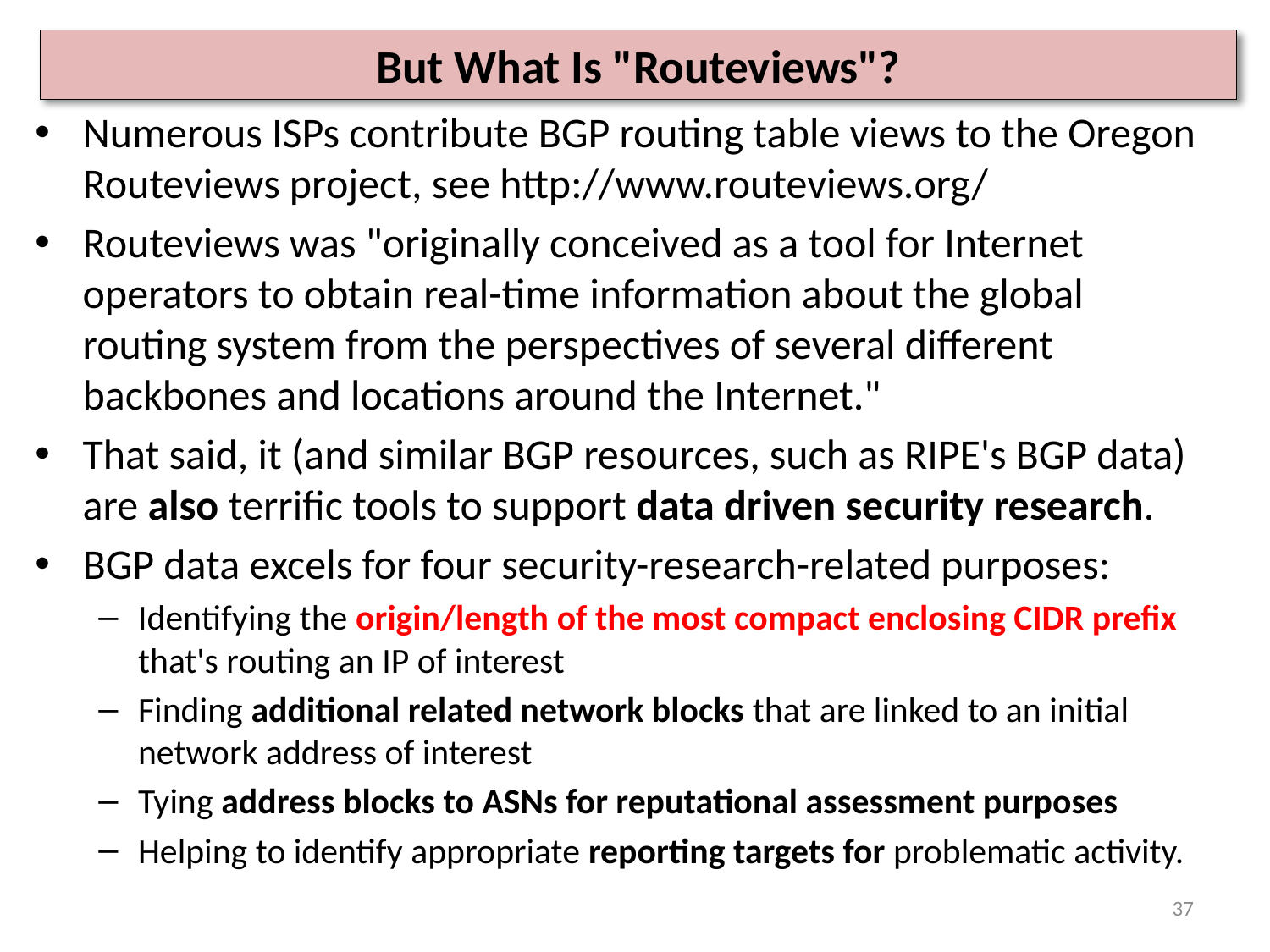

# But What Is "Routeviews"?
Numerous ISPs contribute BGP routing table views to the Oregon Routeviews project, see http://www.routeviews.org/
Routeviews was "originally conceived as a tool for Internet operators to obtain real-time information about the global
routing system from the perspectives of several different backbones and locations around the Internet."
That said, it (and similar BGP resources, such as RIPE's BGP data) are also terrific tools to support data driven security research.
BGP data excels for four security-research-related purposes:
Identifying the origin/length of the most compact enclosing CIDR prefix that's routing an IP of interest
Finding additional related network blocks that are linked to an initial network address of interest
Tying address blocks to ASNs for reputational assessment purposes
Helping to identify appropriate reporting targets for problematic activity.
37